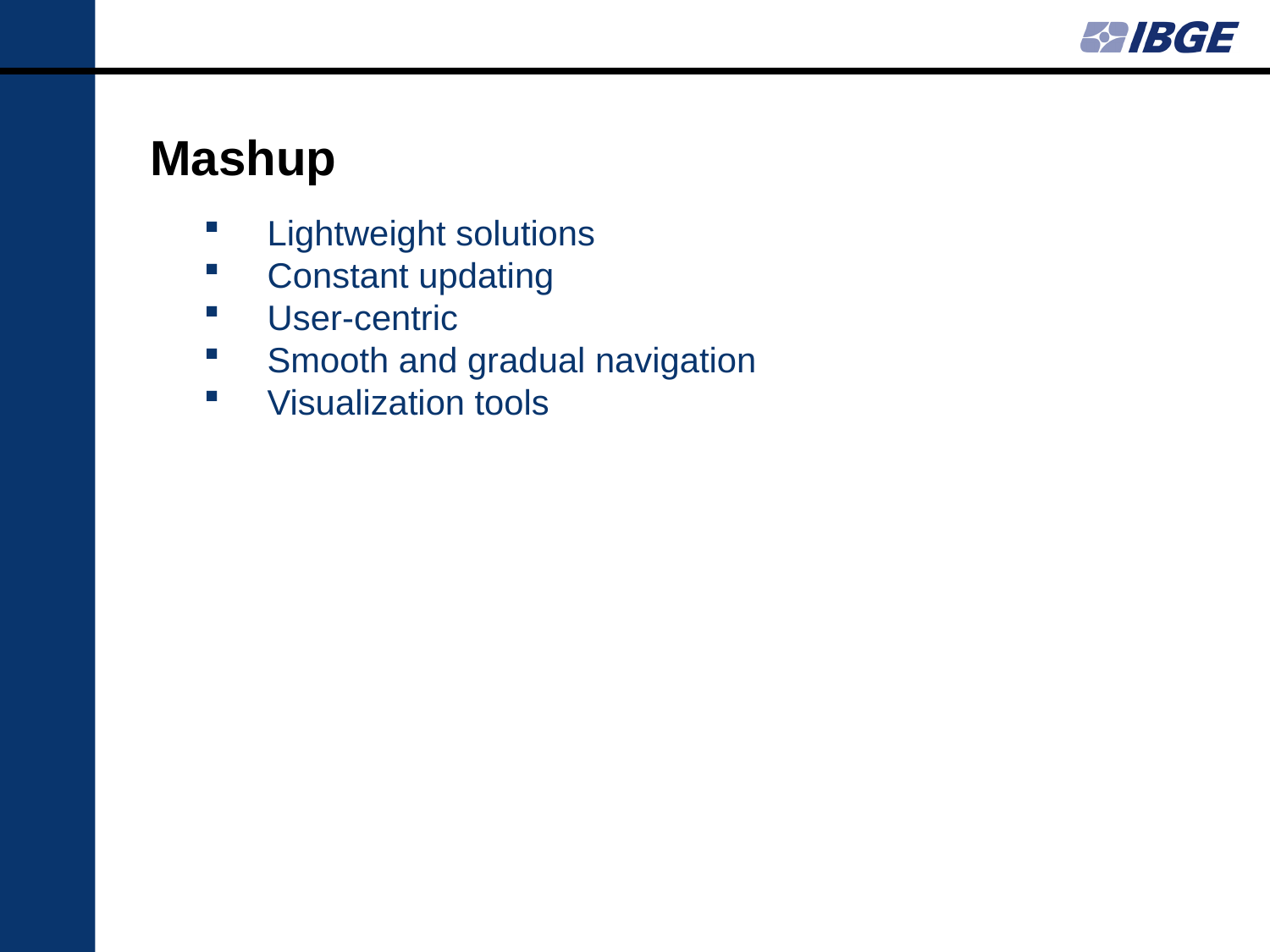

Mashup
Lightweight solutions
Constant updating
User-centric
Smooth and gradual navigation
Visualization tools